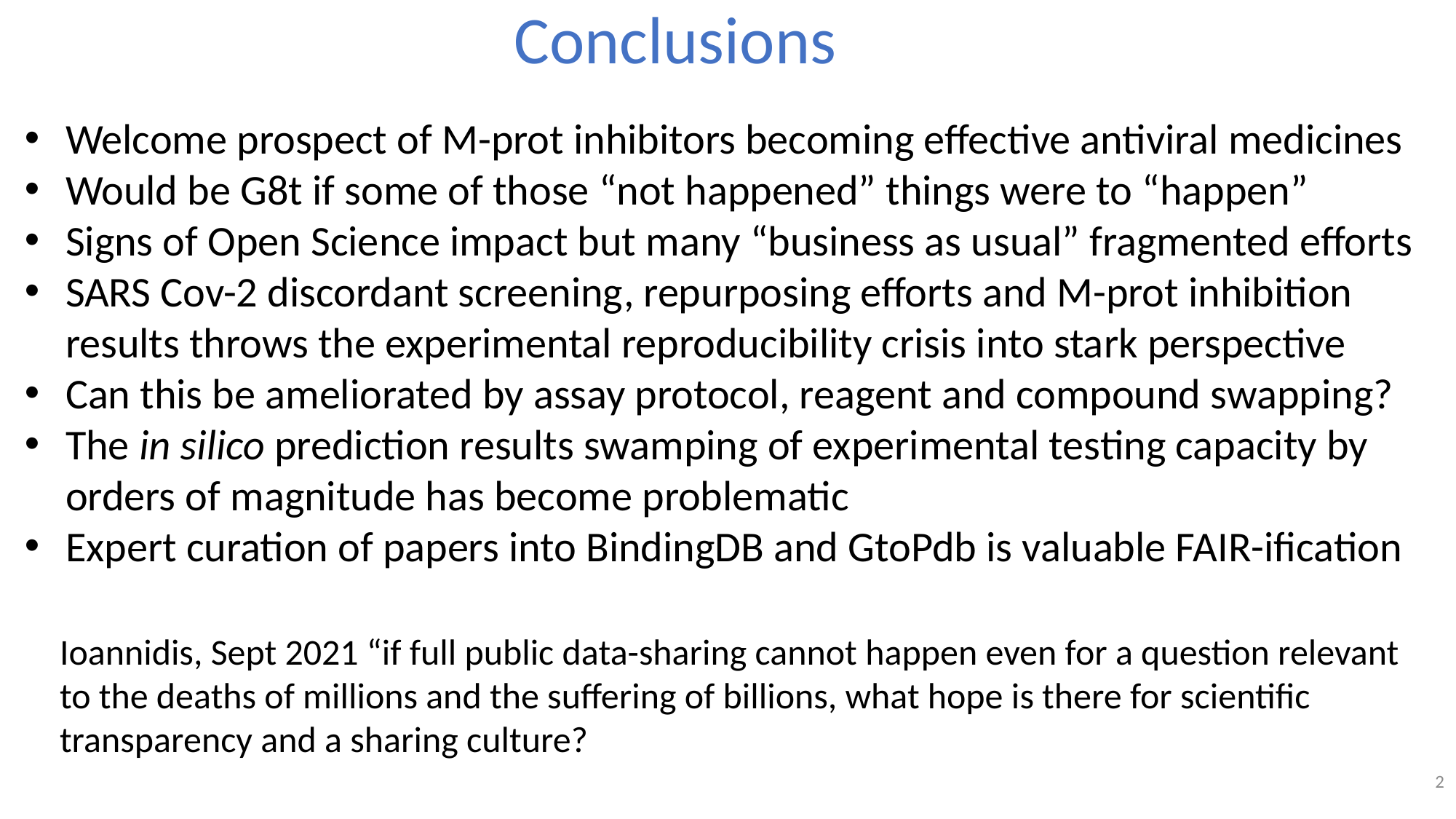

# Conclusions
Welcome prospect of M-prot inhibitors becoming effective antiviral medicines
Would be G8t if some of those “not happened” things were to “happen”
Signs of Open Science impact but many “business as usual” fragmented efforts
SARS Cov-2 discordant screening, repurposing efforts and M-prot inhibition results throws the experimental reproducibility crisis into stark perspective
Can this be ameliorated by assay protocol, reagent and compound swapping?
The in silico prediction results swamping of experimental testing capacity by orders of magnitude has become problematic
Expert curation of papers into BindingDB and GtoPdb is valuable FAIR-ification

Ioannidis, Sept 2021 “if full public data-sharing cannot happen even for a question relevant to the deaths of millions and the suffering of billions, what hope is there for scientific transparency and a sharing culture?
2